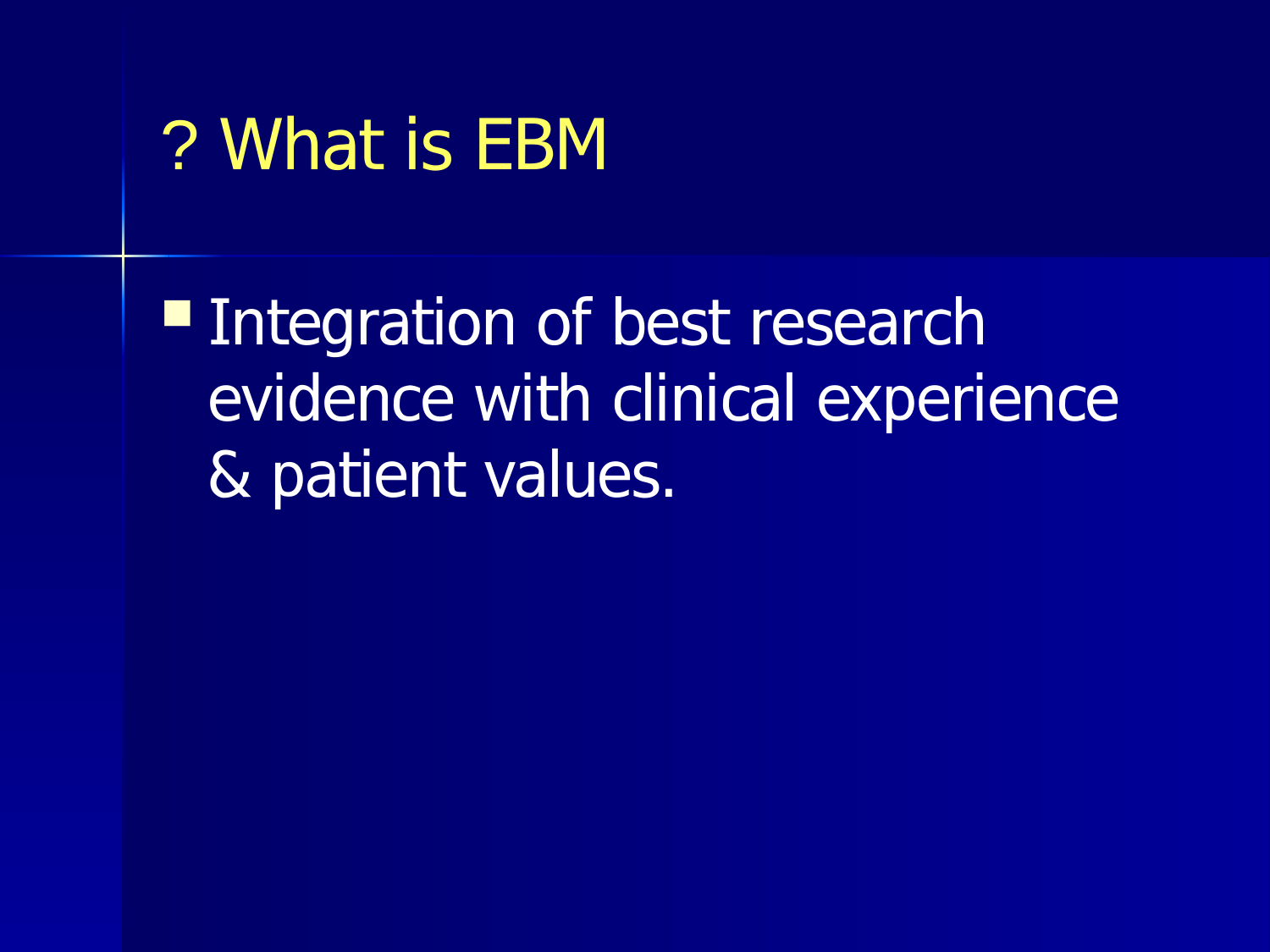

# What is EBM ?
Integration of best research evidence with clinical experience & patient values.